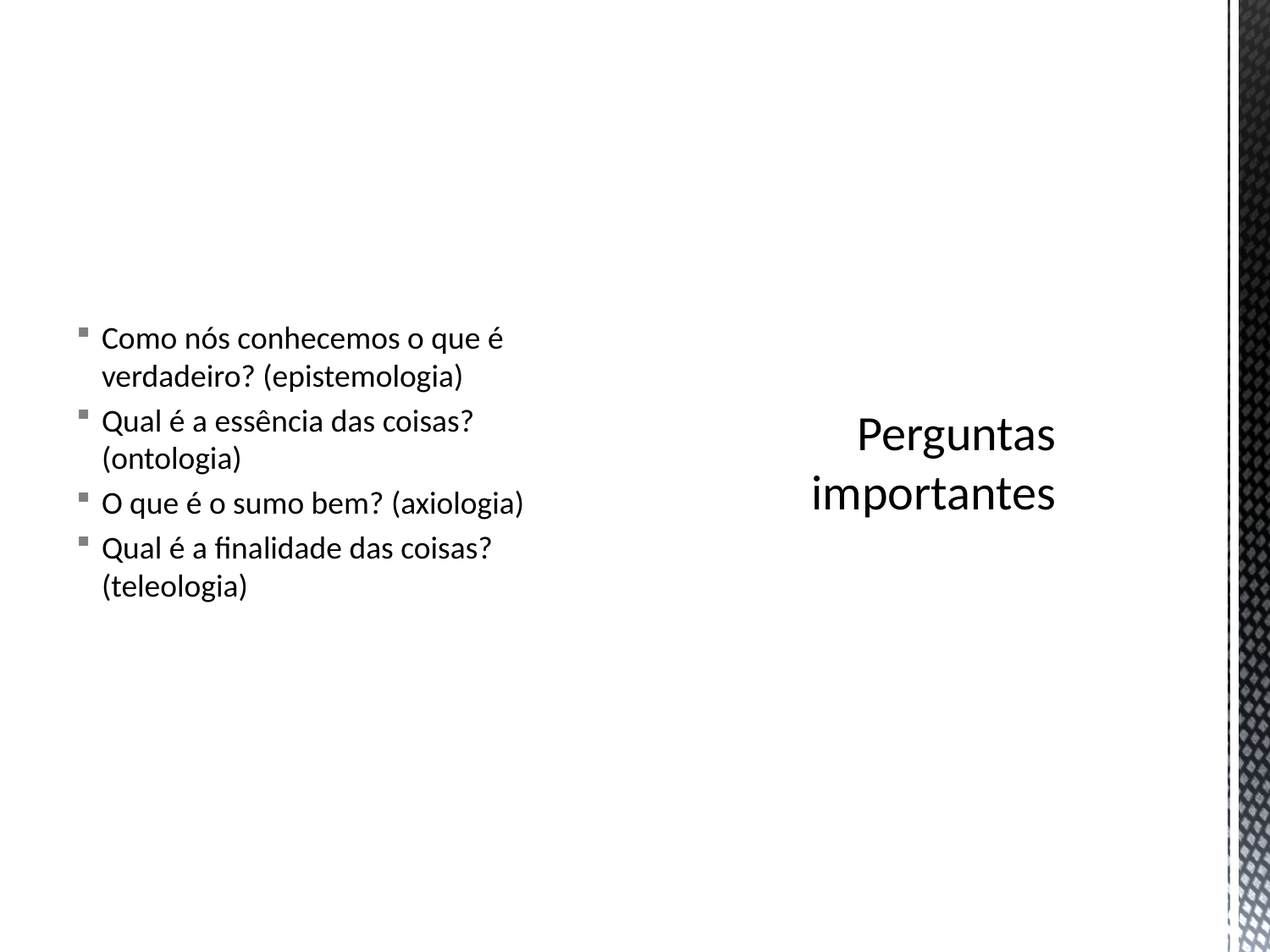

Como nós conhecemos o que é verdadeiro? (epistemologia)
Qual é a essência das coisas? (ontologia)
O que é o sumo bem? (axiologia)
Qual é a finalidade das coisas? (teleologia)
# Perguntas importantes